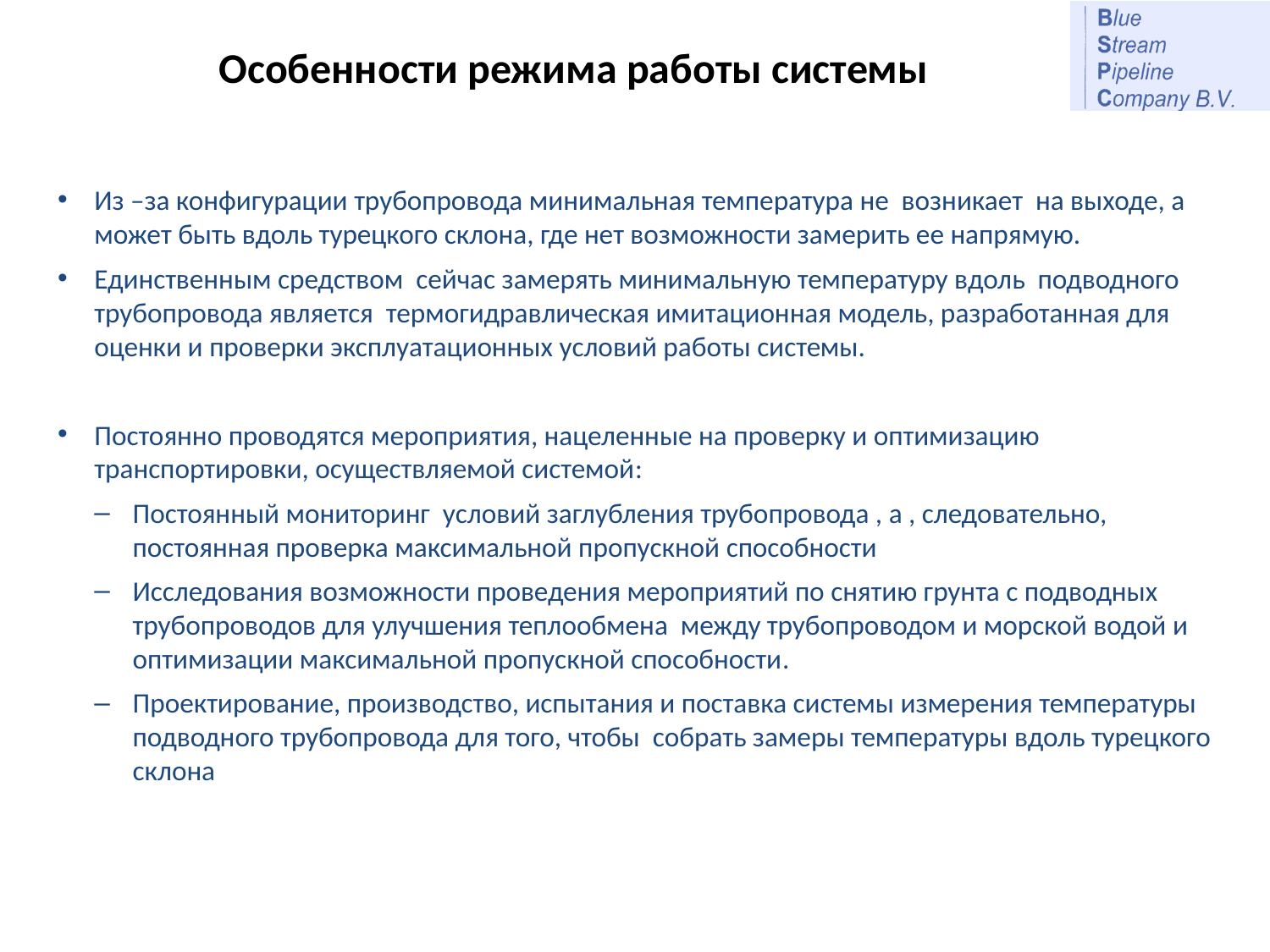

# Особенности режима работы системы
Из –за конфигурации трубопровода минимальная температура не  возникает  на выходе, а может быть вдоль турецкого склона, где нет возможности замерить ее напрямую.
Единственным средством  сейчас замерять минимальную температуру вдоль  подводного трубопровода является  термогидравлическая имитационная модель, разработанная для оценки и проверки эксплуатационных условий работы системы.

Постоянно проводятся мероприятия, нацеленные на проверку и оптимизацию транспортировки, осуществляемой системой:
Постоянный мониторинг  условий заглубления трубопровода , а , следовательно,  постоянная проверка максимальной пропускной способности
Исследования возможности проведения мероприятий по снятию грунта с подводных трубопроводов для улучшения теплообмена  между трубопроводом и морской водой и оптимизации максимальной пропускной способности.
Проектирование, производство, испытания и поставка системы измерения температуры подводного трубопровода для того, чтобы  собрать замеры температуры вдоль турецкого склона